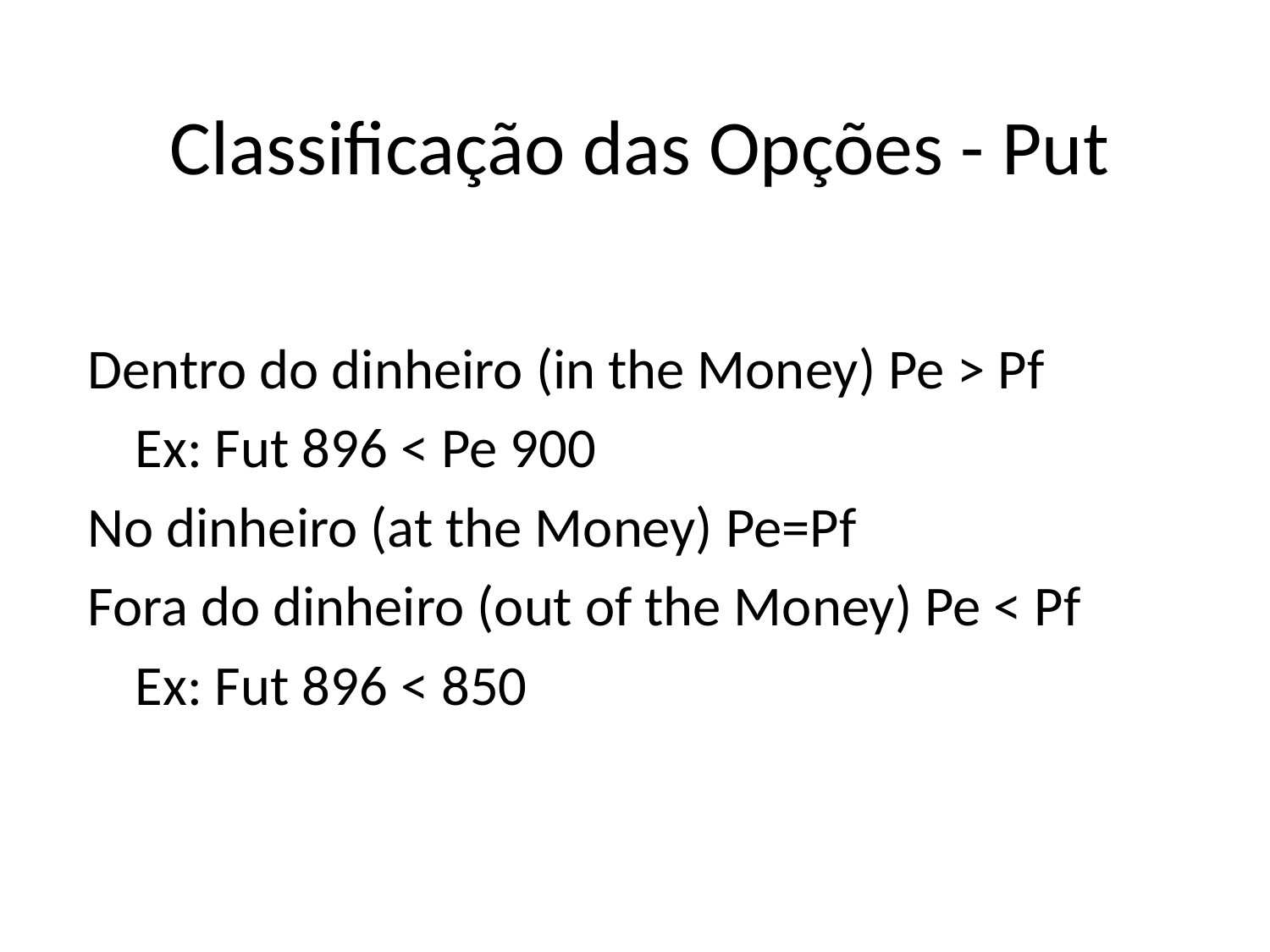

# Classificação das Opções - Put
Dentro do dinheiro (in the Money) Pe > Pf
	Ex: Fut 896 < Pe 900
No dinheiro (at the Money) Pe=Pf
Fora do dinheiro (out of the Money) Pe < Pf
	Ex: Fut 896 < 850